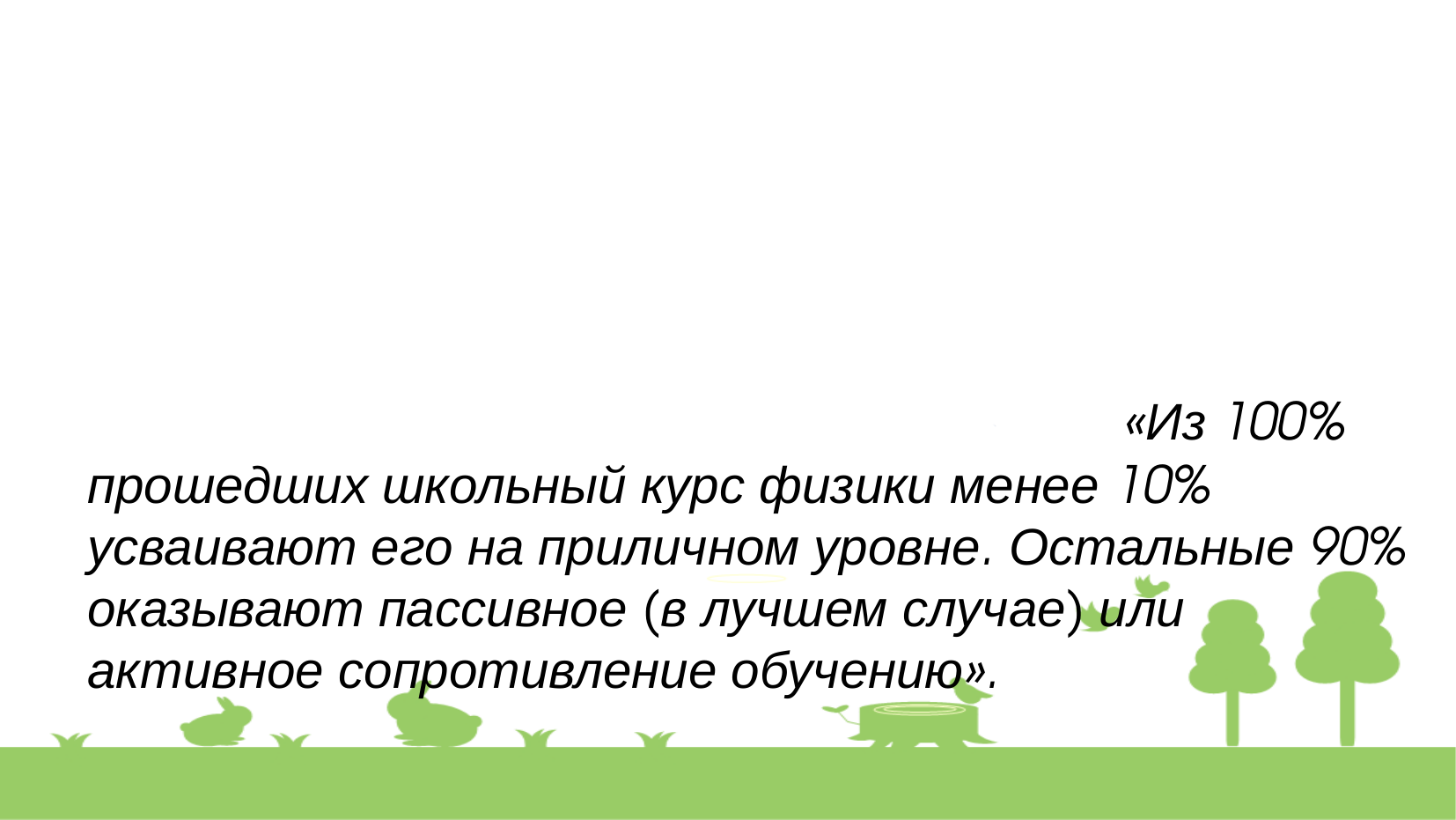

На сайте Лаборатории образовательных технологий  http://www.trizway.com/art/form/   можно прочитать интересные статьи Анатоля Гина и его коллег по проблемам современного образования. Проблемы, которые возникают последнее время у учителей физики: «Из 100% прошедших школьный курс физики менее 10% усваивают его на приличном уровне. Остальные 90% оказывают пассивное (в лучшем случае) или активное сопротивление обучению».